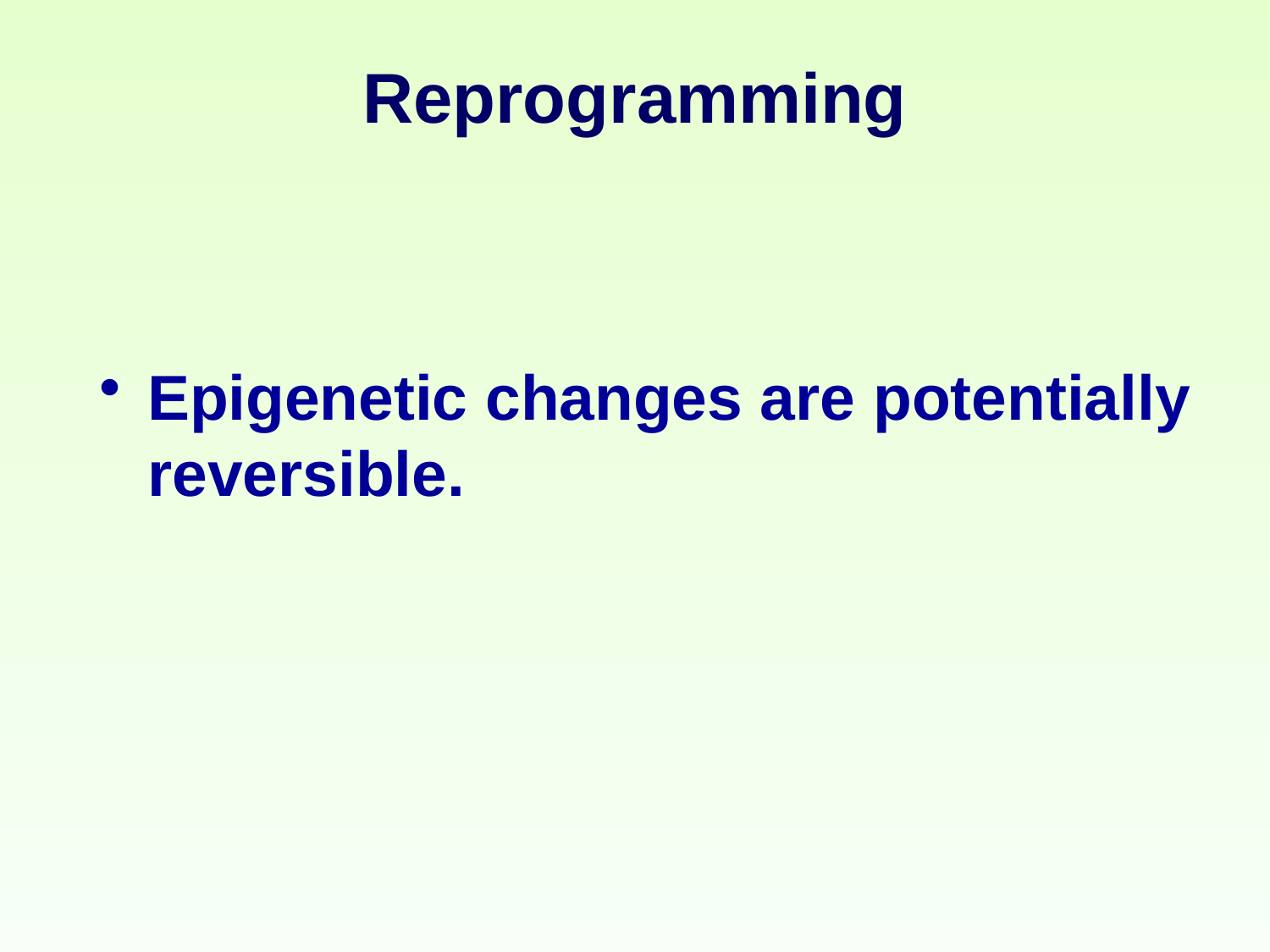

# Reprogramming
Epigenetic changes are potentially reversible.